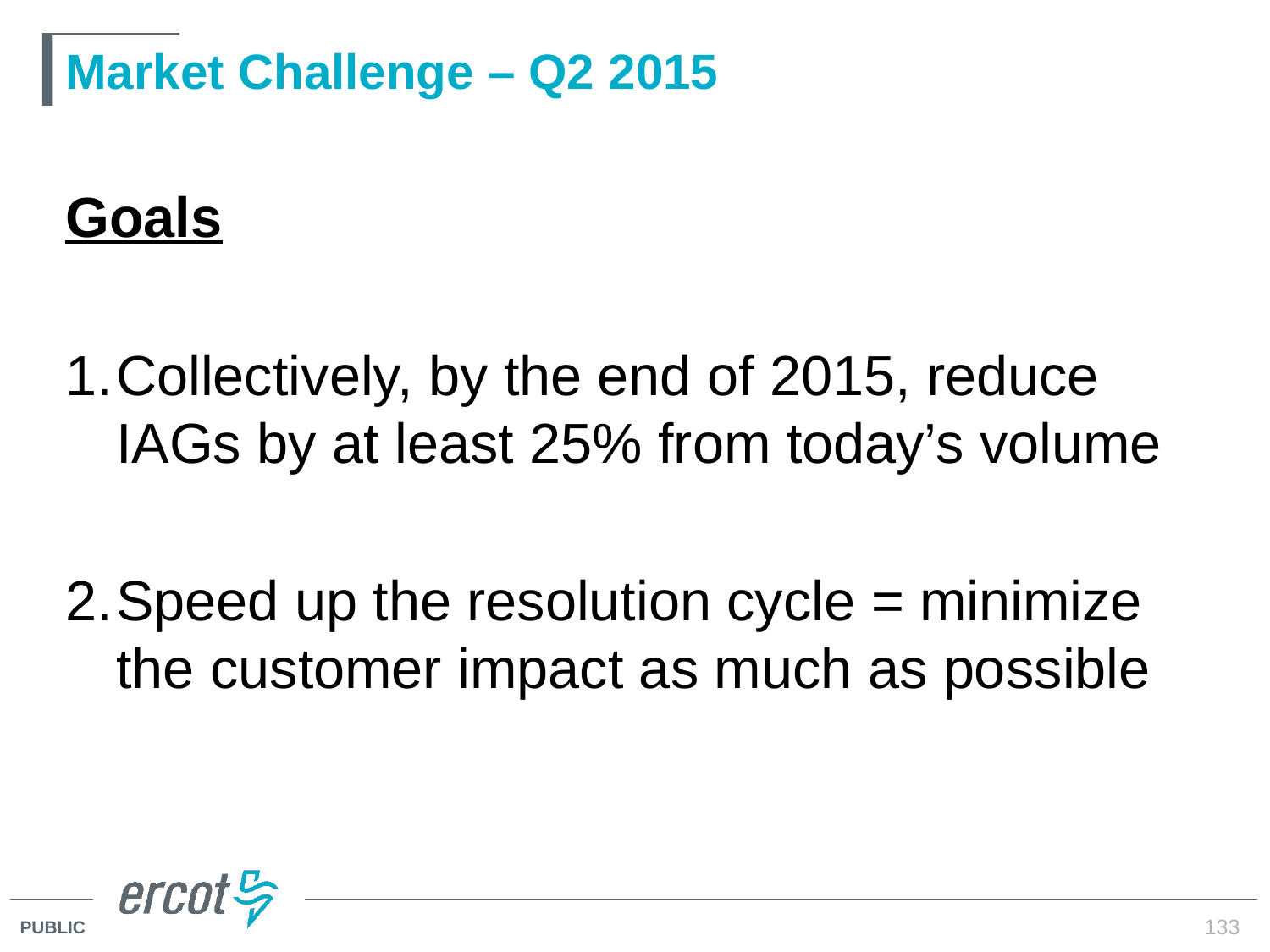

# Market Challenge – Q2 2015
Goals

Collectively, by the end of 2015, reduce IAGs by at least 25% from today’s volume

Speed up the resolution cycle = minimize the customer impact as much as possible
133